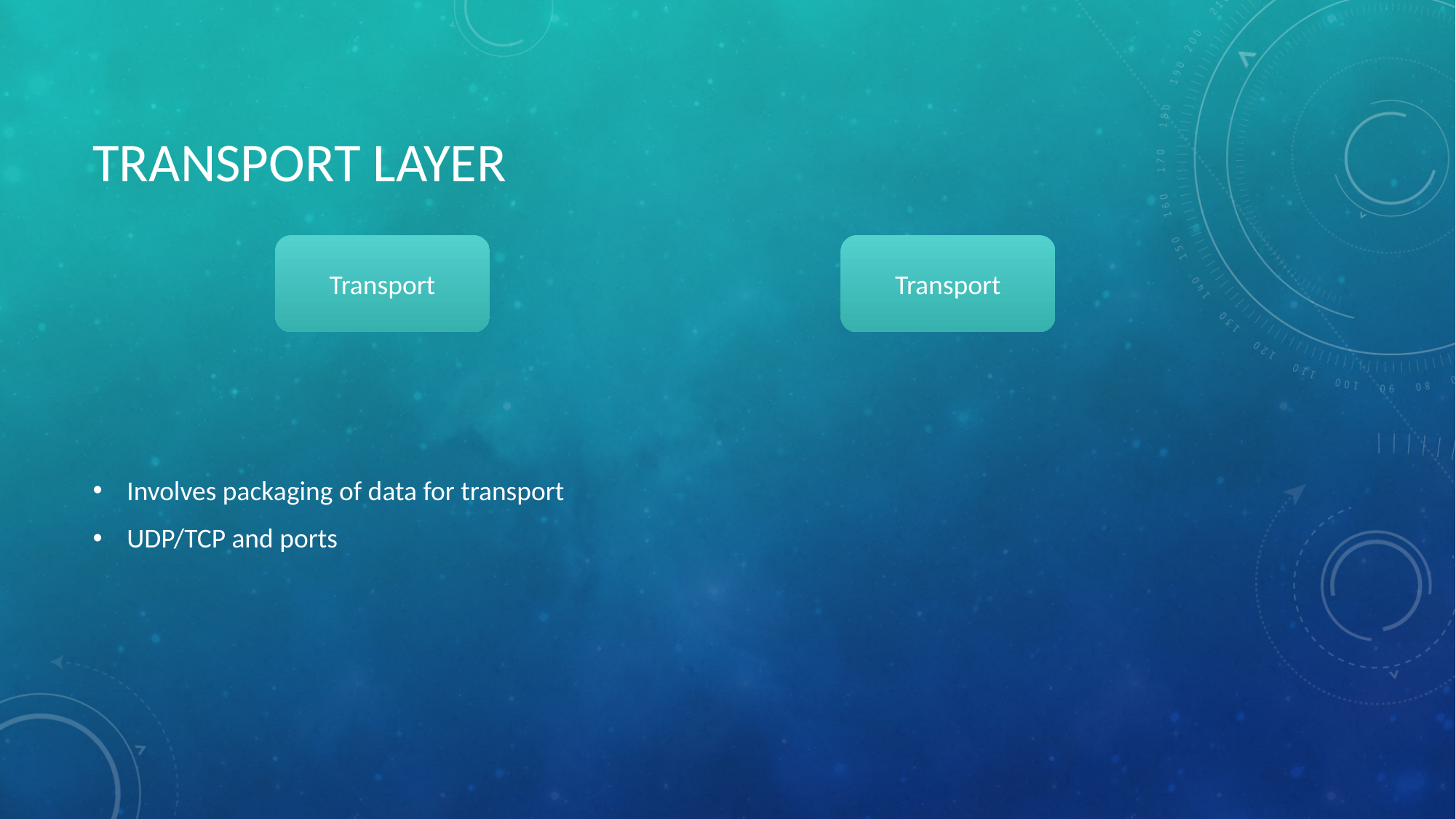

# TRANSPORT LAYER
Transport
Transport
Involves packaging of data for transport
UDP/TCP and ports